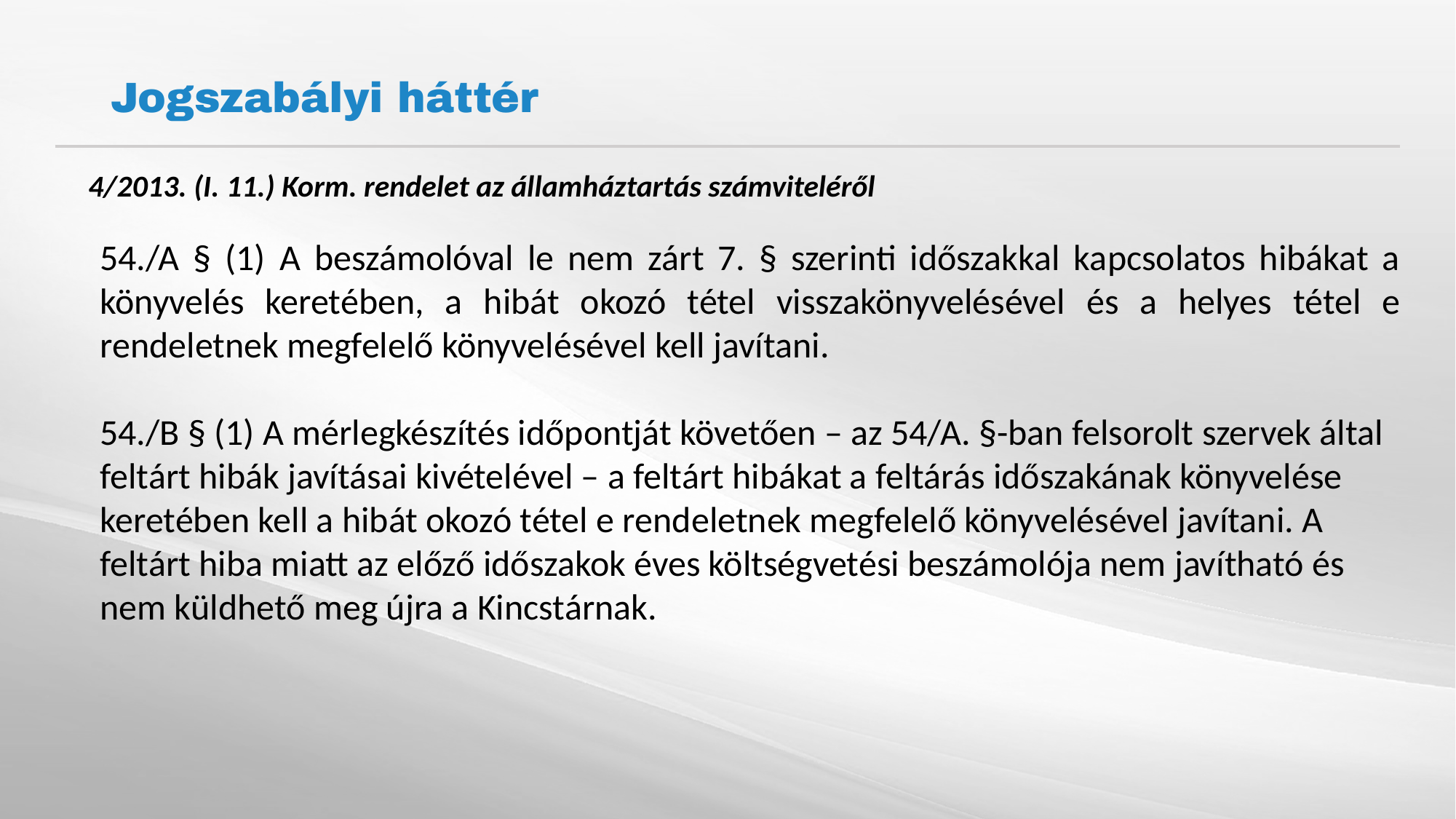

# Jogszabályi háttér
4/2013. (I. 11.) Korm. rendelet az államháztartás számviteléről

54./A § (1) A beszámolóval le nem zárt 7. § szerinti időszakkal kapcsolatos hibákat a könyvelés keretében, a hibát okozó tétel visszakönyvelésével és a helyes tétel e rendeletnek megfelelő könyvelésével kell javítani.

54./B § (1) A mérlegkészítés időpontját követően – az 54/A. §-ban felsorolt szervek által feltárt hibák javításai kivételével – a feltárt hibákat a feltárás időszakának könyvelése keretében kell a hibát okozó tétel e rendeletnek megfelelő könyvelésével javítani. A feltárt hiba miatt az előző időszakok éves költségvetési beszámolója nem javítható és nem küldhető meg újra a Kincstárnak.